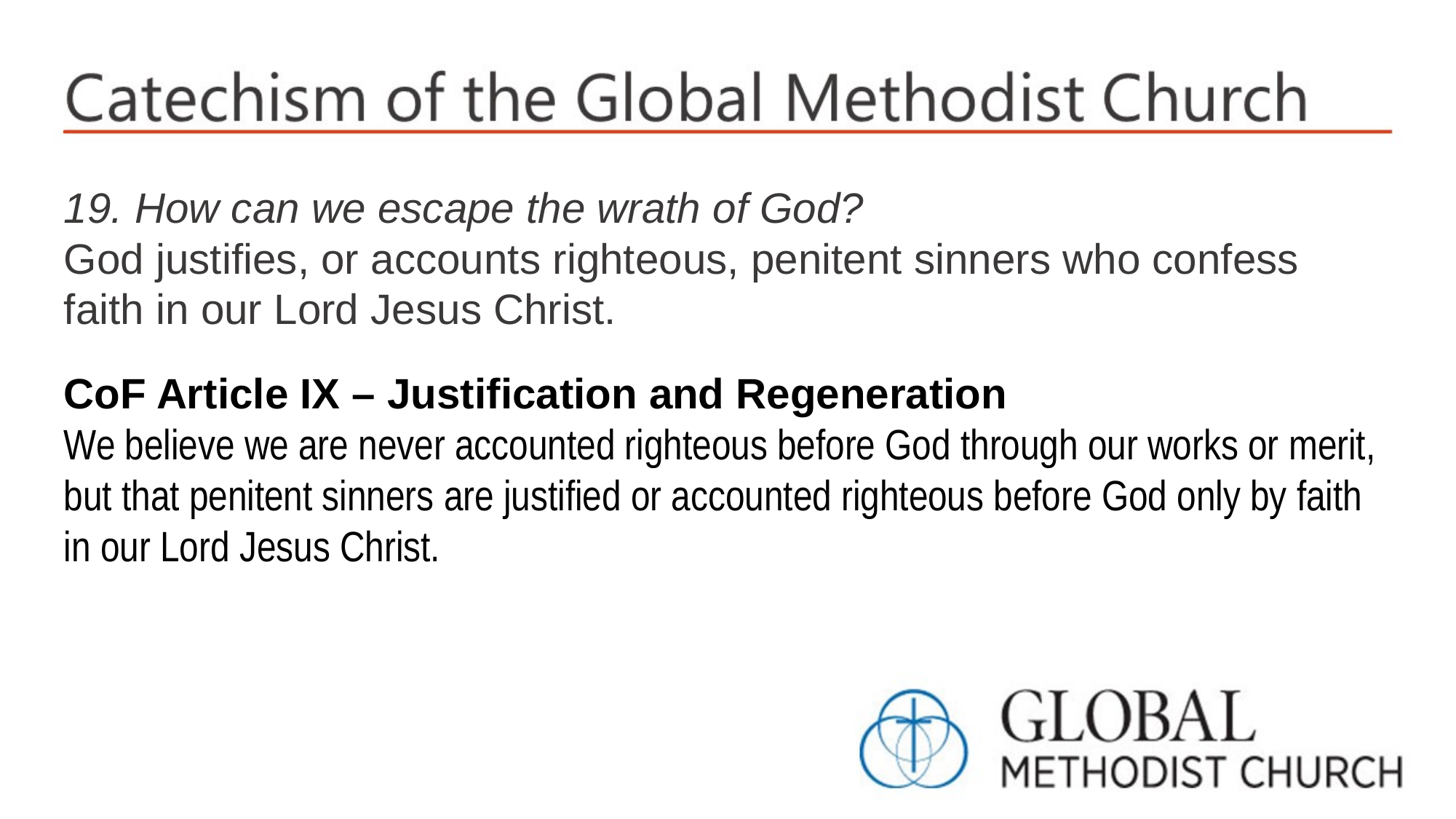

19. How can we escape the wrath of God?
God justifies, or accounts righteous, penitent sinners who confess faith in our Lord Jesus Christ.
CoF Article IX – Justification and Regeneration
We believe we are never accounted righteous before God through our works or merit, but that penitent sinners are justified or accounted righteous before God only by faith in our Lord Jesus Christ.